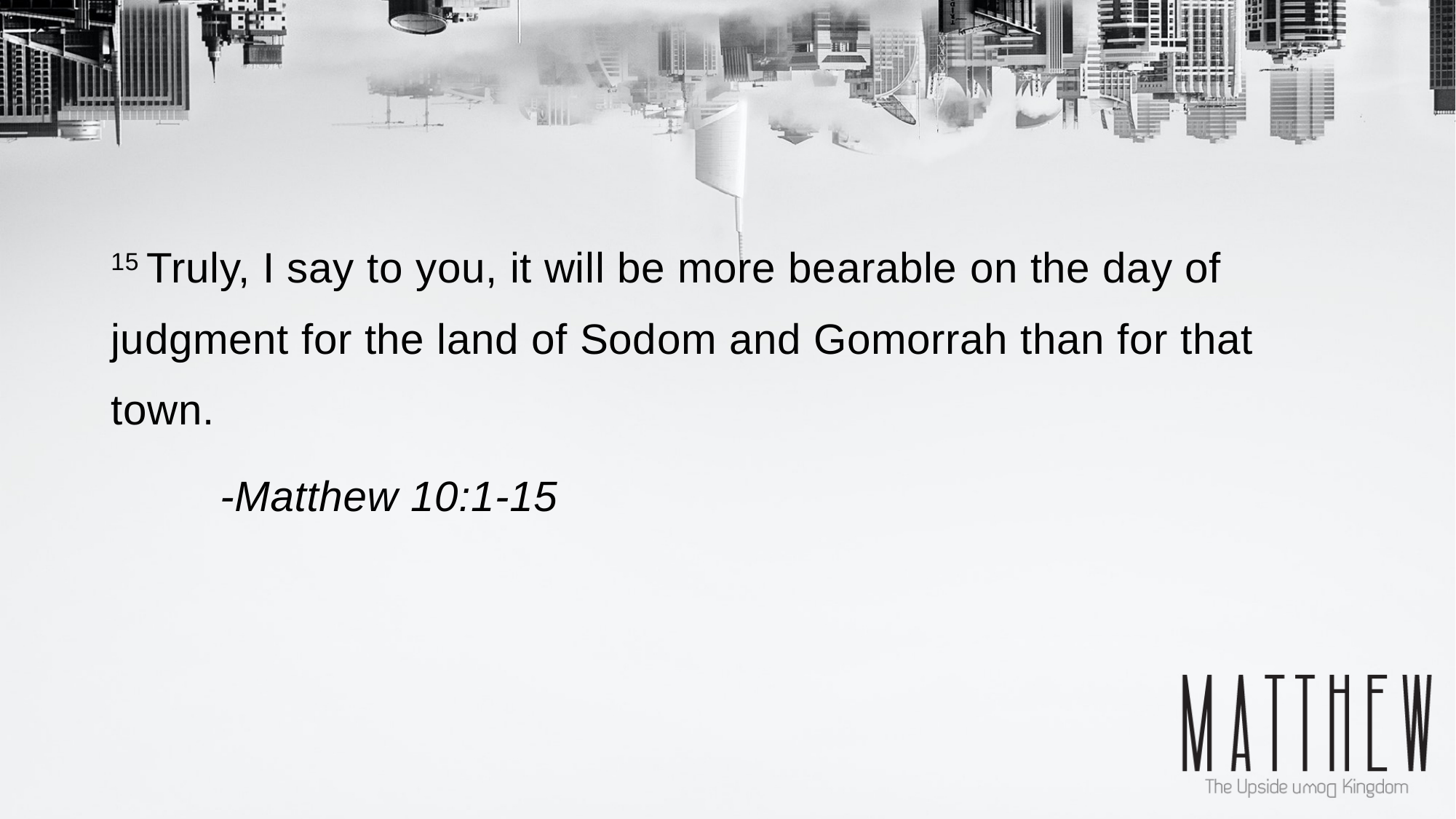

15 Truly, I say to you, it will be more bearable on the day of judgment for the land of Sodom and Gomorrah than for that town.
	-Matthew 10:1-15